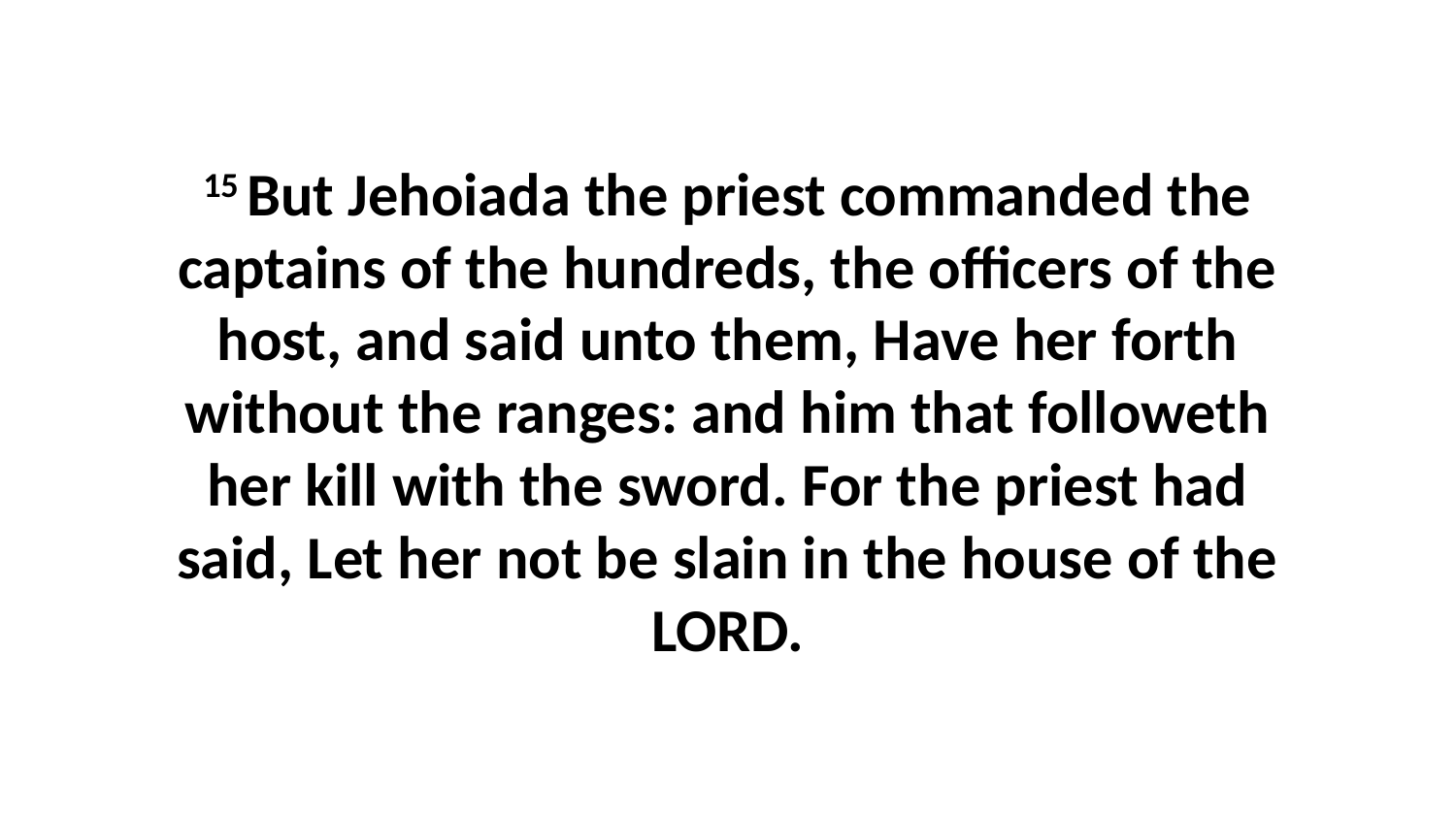

15 But Jehoiada the priest commanded the captains of the hundreds, the officers of the host, and said unto them, Have her forth without the ranges: and him that followeth her kill with the sword. For the priest had said, Let her not be slain in the house of the LORD.